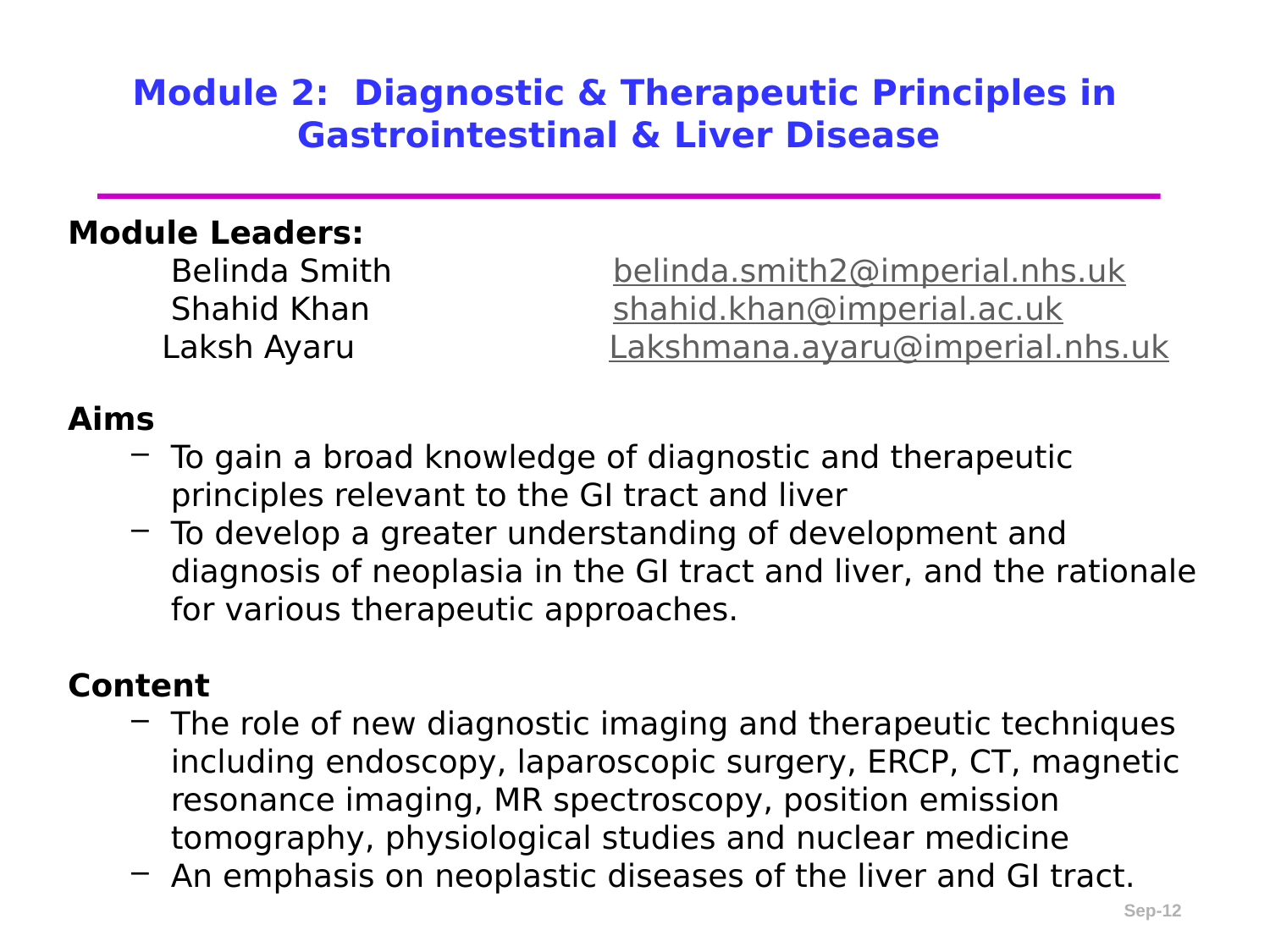

# Module 2:  Diagnostic & Therapeutic Principles in Gastrointestinal & Liver Disease
Module Leaders:
	Belinda Smith	    	      belinda.smith2@imperial.nhs.uk
	Shahid Khan     		      shahid.khan@imperial.ac.uk
   Laksh Ayaru                         Lakshmana.ayaru@imperial.nhs.uk

Aims
To gain a broad knowledge of diagnostic and therapeutic principles relevant to the GI tract and liver
To develop a greater understanding of development and diagnosis of neoplasia in the GI tract and liver, and the rationale for various therapeutic approaches.

Content
The role of new diagnostic imaging and therapeutic techniques including endoscopy, laparoscopic surgery, ERCP, CT, magnetic resonance imaging, MR spectroscopy, position emission tomography, physiological studies and nuclear medicine
An emphasis on neoplastic diseases of the liver and GI tract.
Sep-12